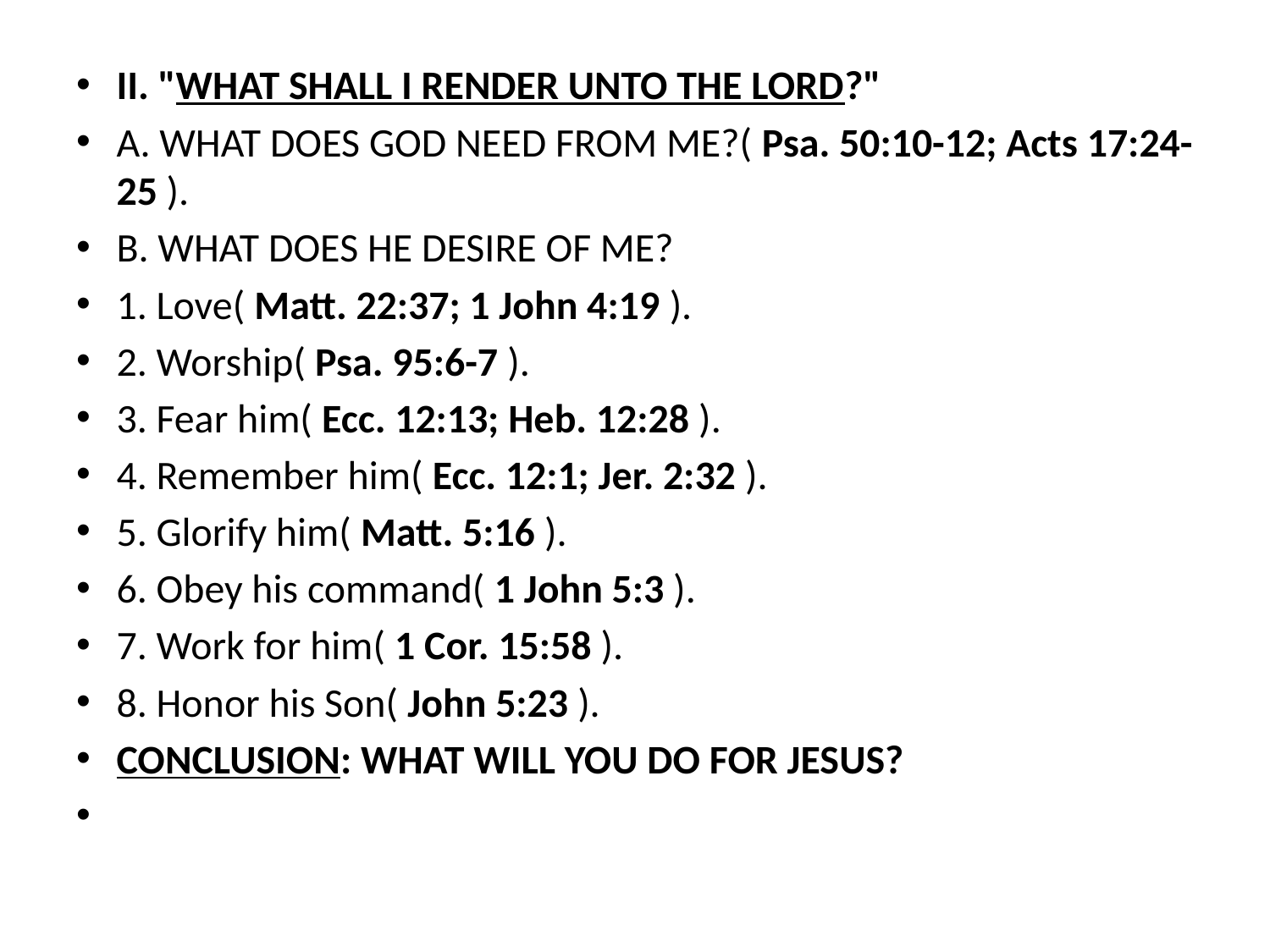

II. "WHAT SHALL I RENDER UNTO THE LORD?"
A. WHAT DOES GOD NEED FROM ME?( Psa. 50:10-12; Acts 17:24-25 ).
B. WHAT DOES HE DESIRE OF ME?
1. Love( Matt. 22:37; 1 John 4:19 ).
2. Worship( Psa. 95:6-7 ).
3. Fear him( Ecc. 12:13; Heb. 12:28 ).
4. Remember him( Ecc. 12:1; Jer. 2:32 ).
5. Glorify him( Matt. 5:16 ).
6. Obey his command( 1 John 5:3 ).
7. Work for him( 1 Cor. 15:58 ).
8. Honor his Son( John 5:23 ).
CONCLUSION: WHAT WILL YOU DO FOR JESUS?